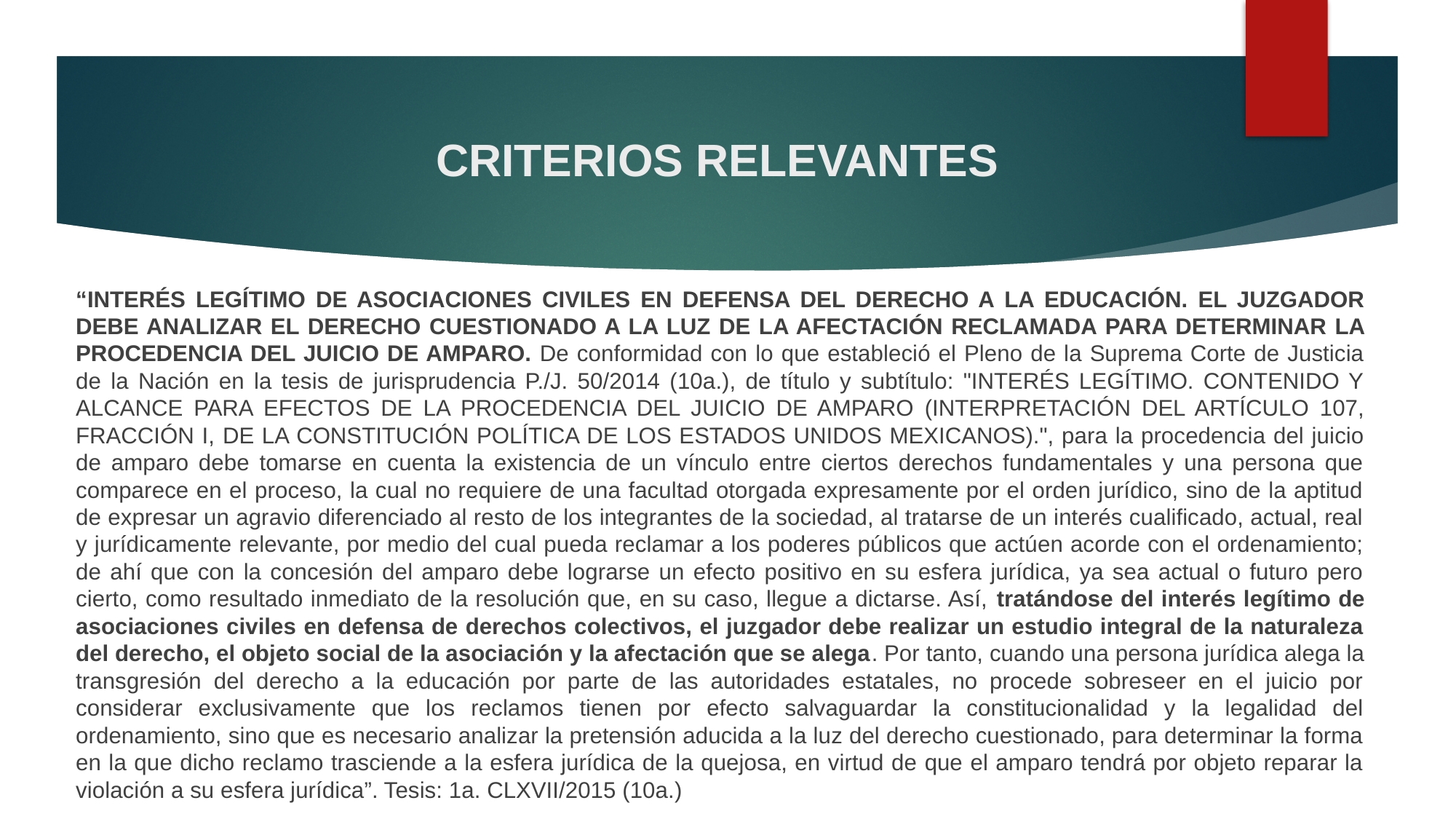

# CRITERIOS RELEVANTES
“INTERÉS LEGÍTIMO DE ASOCIACIONES CIVILES EN DEFENSA DEL DERECHO A LA EDUCACIÓN. EL JUZGADOR DEBE ANALIZAR EL DERECHO CUESTIONADO A LA LUZ DE LA AFECTACIÓN RECLAMADA PARA DETERMINAR LA PROCEDENCIA DEL JUICIO DE AMPARO. De conformidad con lo que estableció el Pleno de la Suprema Corte de Justicia de la Nación en la tesis de jurisprudencia P./J. 50/2014 (10a.), de título y subtítulo: "INTERÉS LEGÍTIMO. CONTENIDO Y ALCANCE PARA EFECTOS DE LA PROCEDENCIA DEL JUICIO DE AMPARO (INTERPRETACIÓN DEL ARTÍCULO 107, FRACCIÓN I, DE LA CONSTITUCIÓN POLÍTICA DE LOS ESTADOS UNIDOS MEXICANOS).", para la procedencia del juicio de amparo debe tomarse en cuenta la existencia de un vínculo entre ciertos derechos fundamentales y una persona que comparece en el proceso, la cual no requiere de una facultad otorgada expresamente por el orden jurídico, sino de la aptitud de expresar un agravio diferenciado al resto de los integrantes de la sociedad, al tratarse de un interés cualificado, actual, real y jurídicamente relevante, por medio del cual pueda reclamar a los poderes públicos que actúen acorde con el ordenamiento; de ahí que con la concesión del amparo debe lograrse un efecto positivo en su esfera jurídica, ya sea actual o futuro pero cierto, como resultado inmediato de la resolución que, en su caso, llegue a dictarse. Así, tratándose del interés legítimo de asociaciones civiles en defensa de derechos colectivos, el juzgador debe realizar un estudio integral de la naturaleza del derecho, el objeto social de la asociación y la afectación que se alega. Por tanto, cuando una persona jurídica alega la transgresión del derecho a la educación por parte de las autoridades estatales, no procede sobreseer en el juicio por considerar exclusivamente que los reclamos tienen por efecto salvaguardar la constitucionalidad y la legalidad del ordenamiento, sino que es necesario analizar la pretensión aducida a la luz del derecho cuestionado, para determinar la forma en la que dicho reclamo trasciende a la esfera jurídica de la quejosa, en virtud de que el amparo tendrá por objeto reparar la violación a su esfera jurídica”. Tesis: 1a. CLXVII/2015 (10a.)